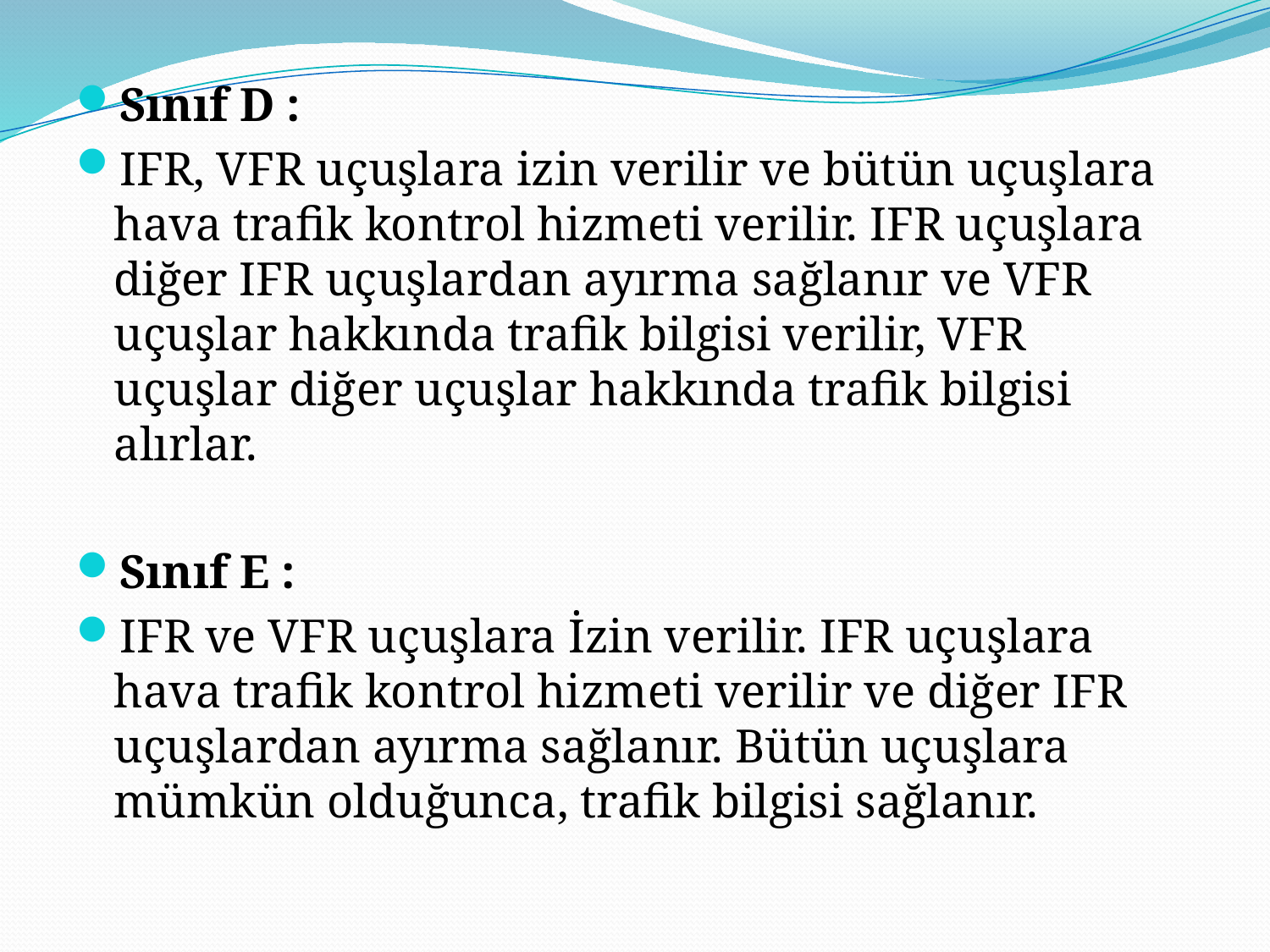

Sınıf D :
IFR, VFR uçuşlara izin verilir ve bütün uçuşlara hava trafik kontrol hizmeti verilir. IFR uçuşlara diğer IFR uçuşlardan ayırma sağlanır ve VFR uçuşlar hakkında trafik bilgisi verilir, VFR uçuşlar diğer uçuşlar hakkında trafik bilgisi alırlar.

Sınıf E :
IFR ve VFR uçuşlara İzin verilir. IFR uçuşlara hava trafik kontrol hizmeti verilir ve diğer IFR uçuşlardan ayırma sağlanır. Bütün uçuşlara mümkün olduğunca, trafik bilgisi sağlanır.